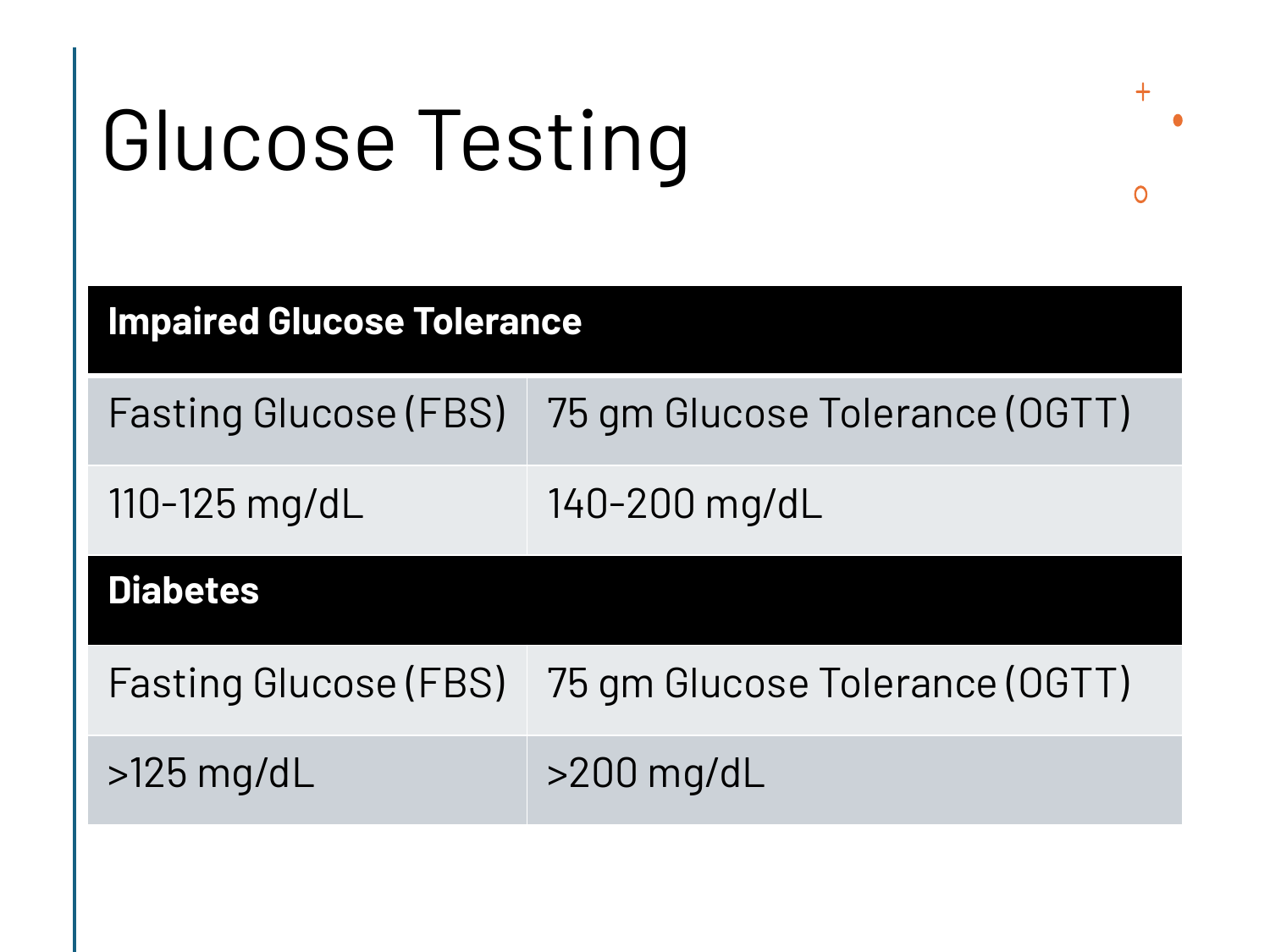

# Glucose Testing

| Impaired Glucose Tolerance |  |
| --- | --- |
| Fasting Glucose (FBS) | 75 gm Glucose Tolerance (OGTT) |
| 110-125 mg/dL | 140-200 mg/dL |
| Diabetes |  |
| Fasting Glucose (FBS) | 75 gm Glucose Tolerance (OGTT) |
| >125 mg/dL | >200 mg/dL |